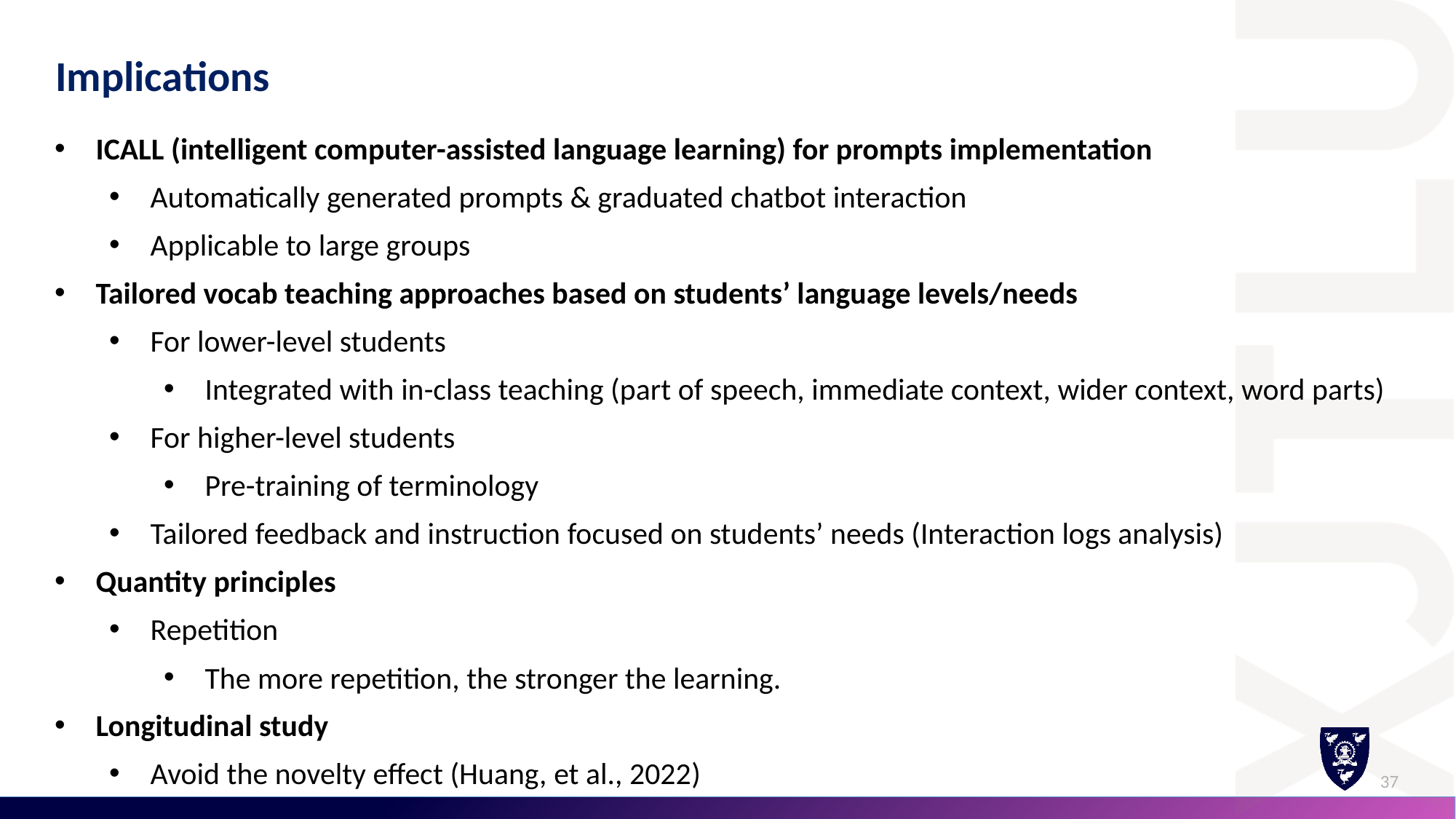

Implications
ICALL (intelligent computer-assisted language learning) for prompts implementation
Automatically generated prompts & graduated chatbot interaction
Applicable to large groups
Tailored vocab teaching approaches based on students’ language levels/needs
For lower-level students
Integrated with in-class teaching (part of speech, immediate context, wider context, word parts)
For higher-level students
Pre-training of terminology
Tailored feedback and instruction focused on students’ needs (Interaction logs analysis)
Quantity principles
Repetition
The more repetition, the stronger the learning.
Longitudinal study
Avoid the novelty effect (Huang, et al., 2022)
37